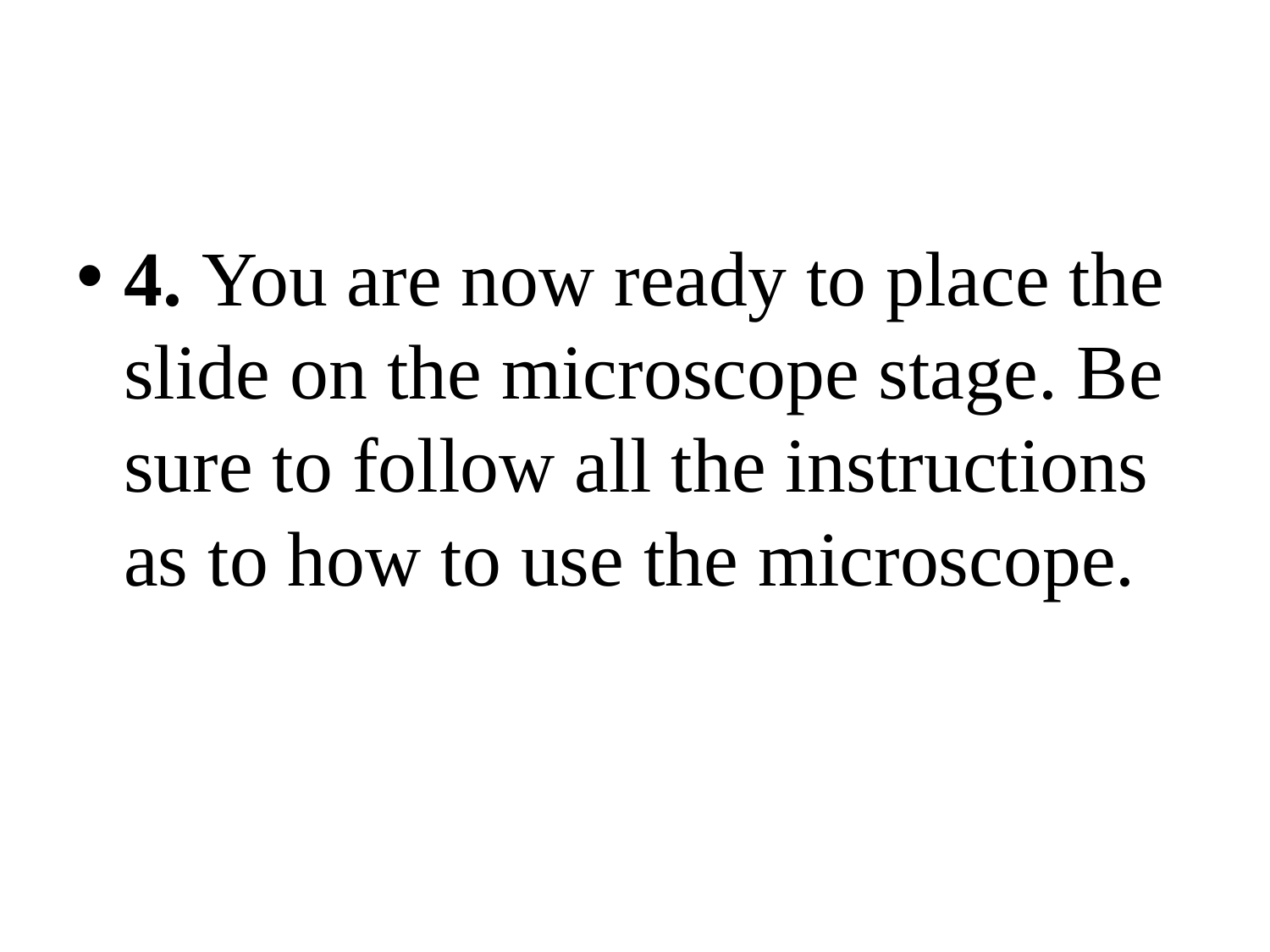

#
4. You are now ready to place the slide on the microscope stage. Be sure to follow all the instructions as to how to use the microscope.